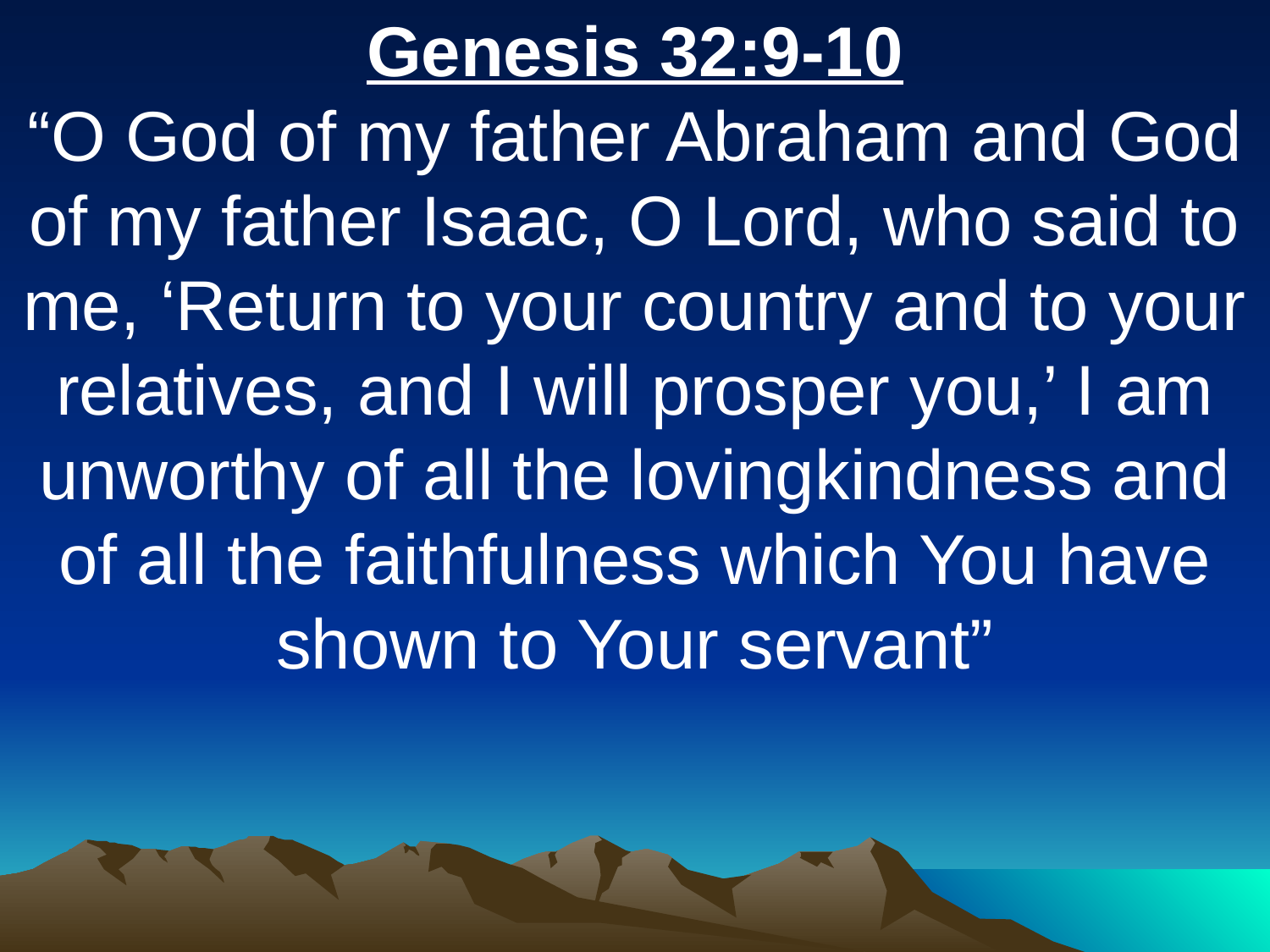

Genesis 32:9-10
“O God of my father Abraham and God of my father Isaac, O Lord, who said to me, ‘Return to your country and to your relatives, and I will prosper you,’ I am unworthy of all the lovingkindness and of all the faithfulness which You have shown to Your servant”